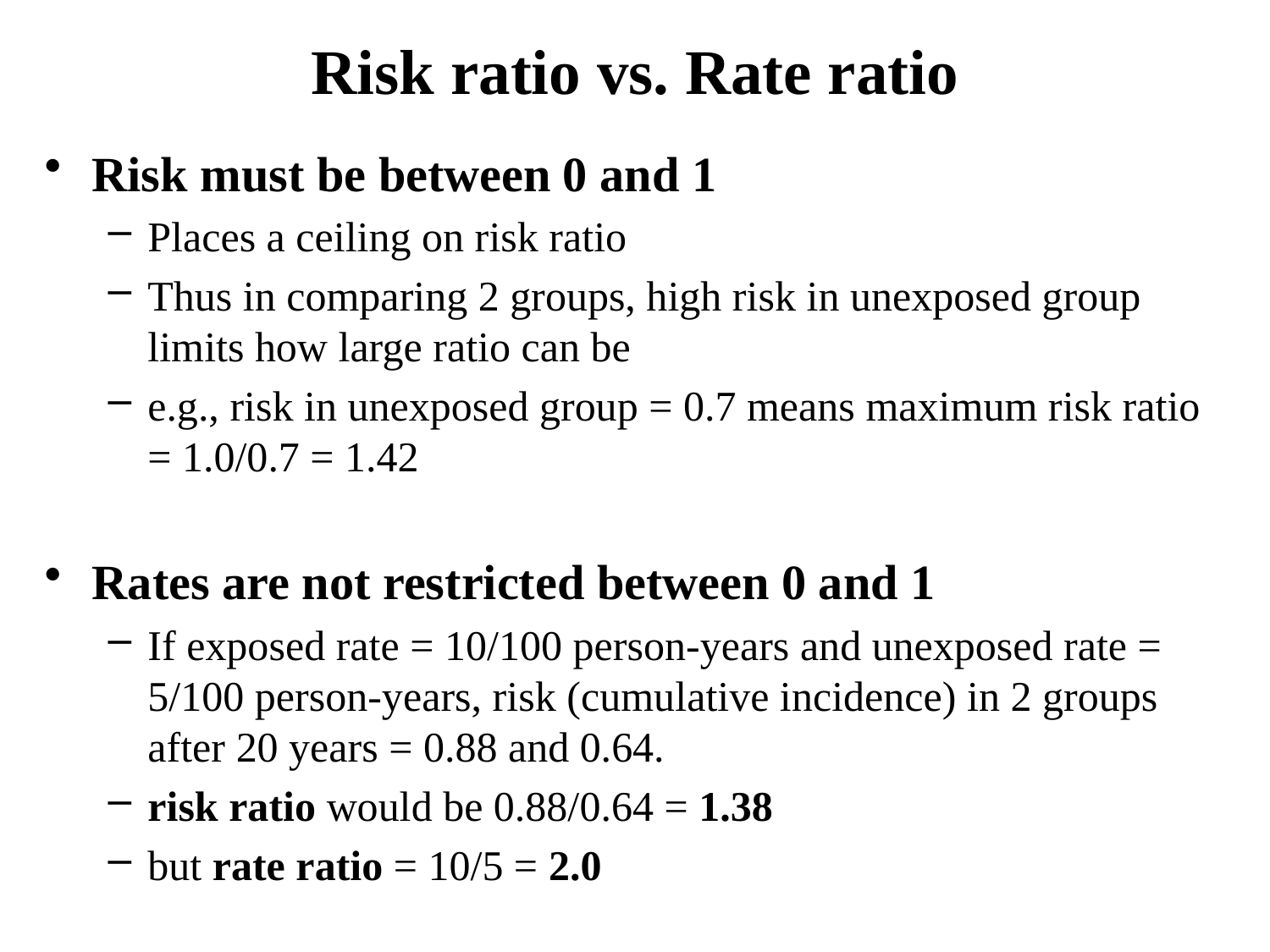

# Risk ratio vs. Rate ratio
Risk must be between 0 and 1
Places a ceiling on risk ratio
Thus in comparing 2 groups, high risk in unexposed group limits how large ratio can be
e.g., risk in unexposed group = 0.7 means maximum risk ratio = 1.0/0.7 = 1.42

Rates are not restricted between 0 and 1
If exposed rate = 10/100 person-years and unexposed rate = 5/100 person-years, risk (cumulative incidence) in 2 groups after 20 years = 0.88 and 0.64.
risk ratio would be 0.88/0.64 = 1.38
but rate ratio = 10/5 = 2.0